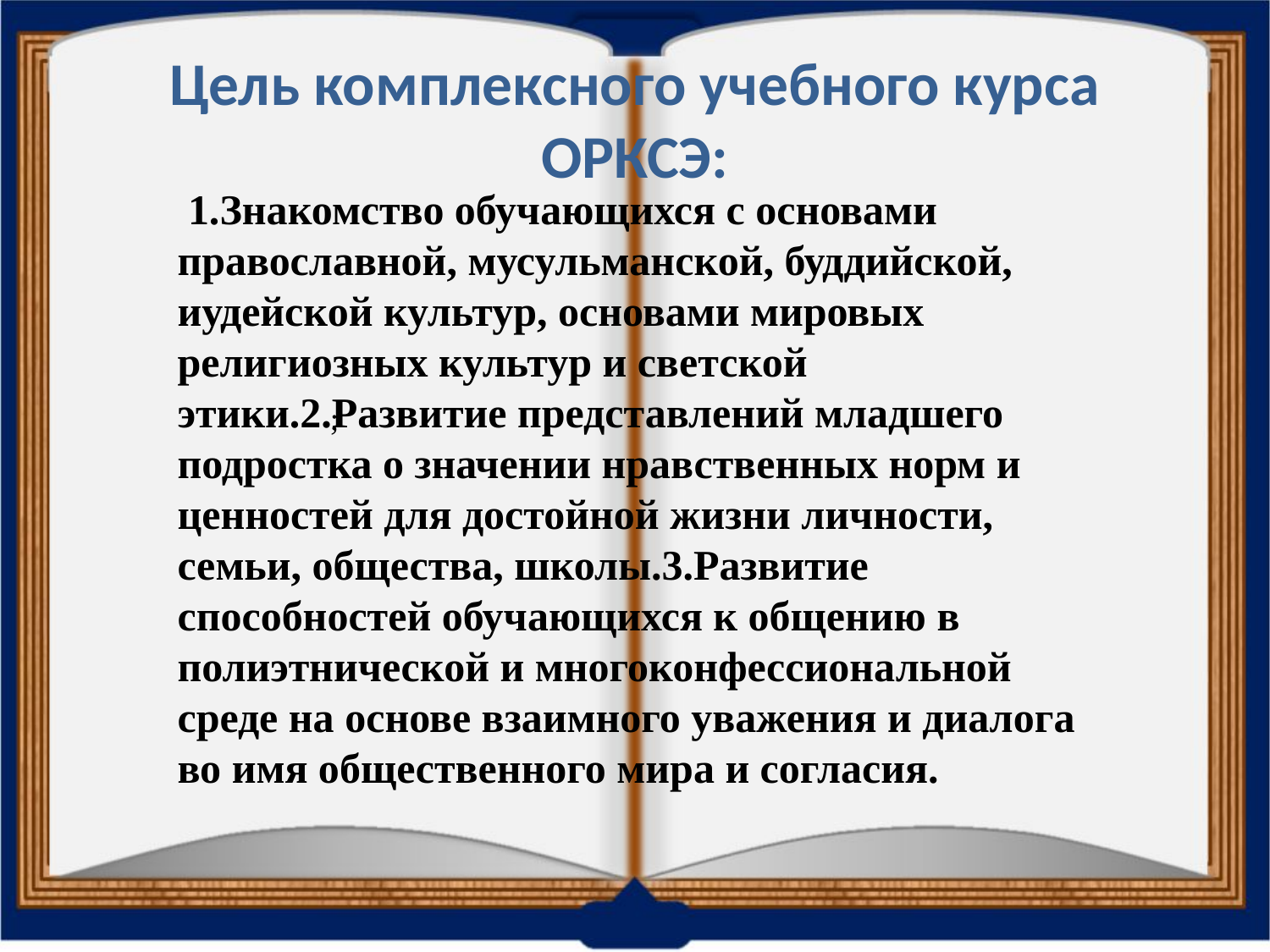

# Цель комплексного учебного курса ОРКСЭ:
 1.Знакомство обучающихся с основами православной, мусульманской, буддийской, иудейской культур, основами мировых религиозных культур и светской этики.2.Развитие представлений младшего подростка о значении нравственных норм и ценностей для достойной жизни личности, семьи, общества, школы.3.Развитие способностей обучающихся к общению в полиэтнической и многоконфессиональной среде на основе взаимного уважения и диалога во имя общественного мира и согласия.
;